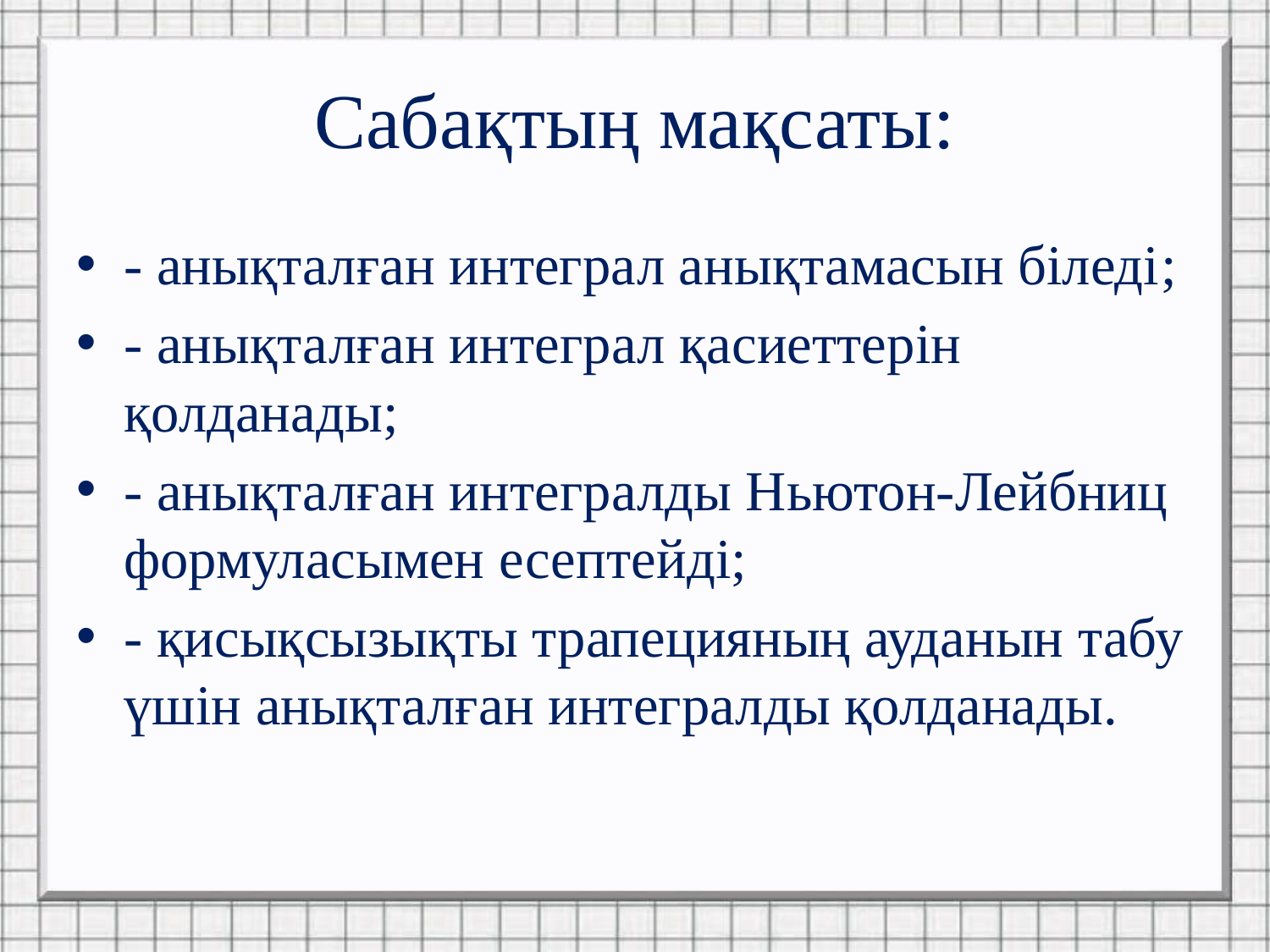

# Сабақтың мақсаты:
- анықталған интеграл анықтамасын біледі;
- анықталған интеграл қасиеттерін қолданады;
- анықталған интегралды Ньютон-Лейбниц формуласымен есептейді;
- қисықсызықты трапецияның ауданын табу үшін анықталған интегралды қолданады.